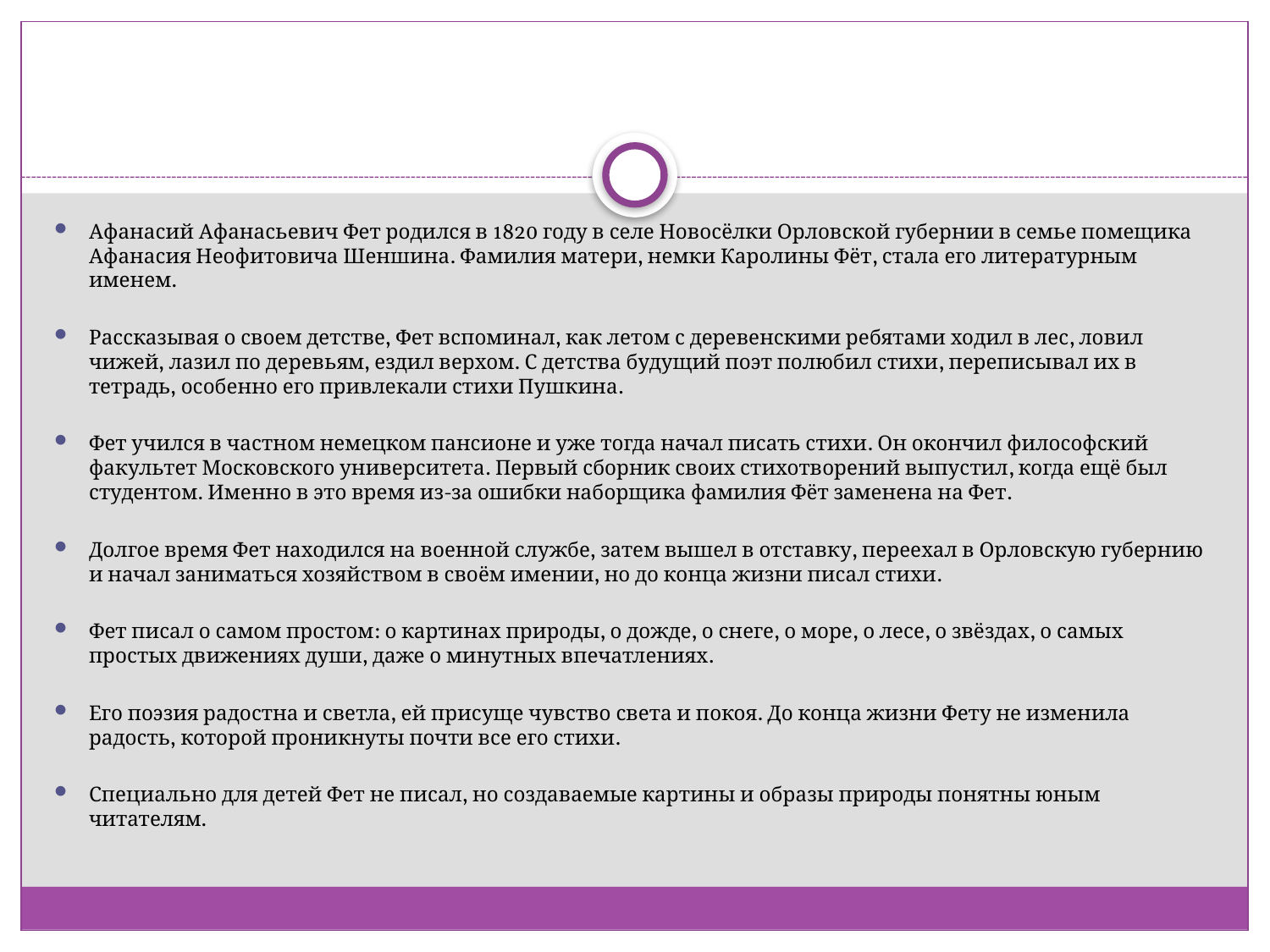

#
Афанасий Афанасьевич Фет родился в 1820 году в селе Новосёлки Орловской губернии в семье помещика Афанасия Неофитовича Шеншина. Фамилия матери, немки Каролины Фёт, стала его литературным именем.

Рассказывая о своем детстве, Фет вспоминал, как летом с деревенскими ребятами ходил в лес, ловил чижей, лазил по деревьям, ездил верхом. С детства будущий поэт полюбил стихи, переписывал их в тетрадь, особенно его привлекали стихи Пушкина.

Фет учился в частном немецком пансионе и уже тогда начал писать стихи. Он окончил философский факультет Московского университета. Первый сборник своих стихотворений выпустил, когда ещё был студентом. Именно в это время из-за ошибки наборщика фамилия Фёт заменена на Фет.

Долгое время Фет находился на военной службе, затем вышел в отставку, переехал в Орловскую губернию и начал заниматься хозяйством в своём имении, но до конца жизни писал стихи.

Фет писал о самом простом: о картинах природы, о дожде, о снеге, о море, о лесе, о звёздах, о самых простых движениях души, даже о минутных впечатлениях.

Его поэзия радостна и светла, ей присуще чувство света и покоя. До конца жизни Фету не изменила радость, которой проникнуты почти все его стихи.

Специально для детей Фет не писал, но создаваемые картины и образы природы понятны юным читателям.